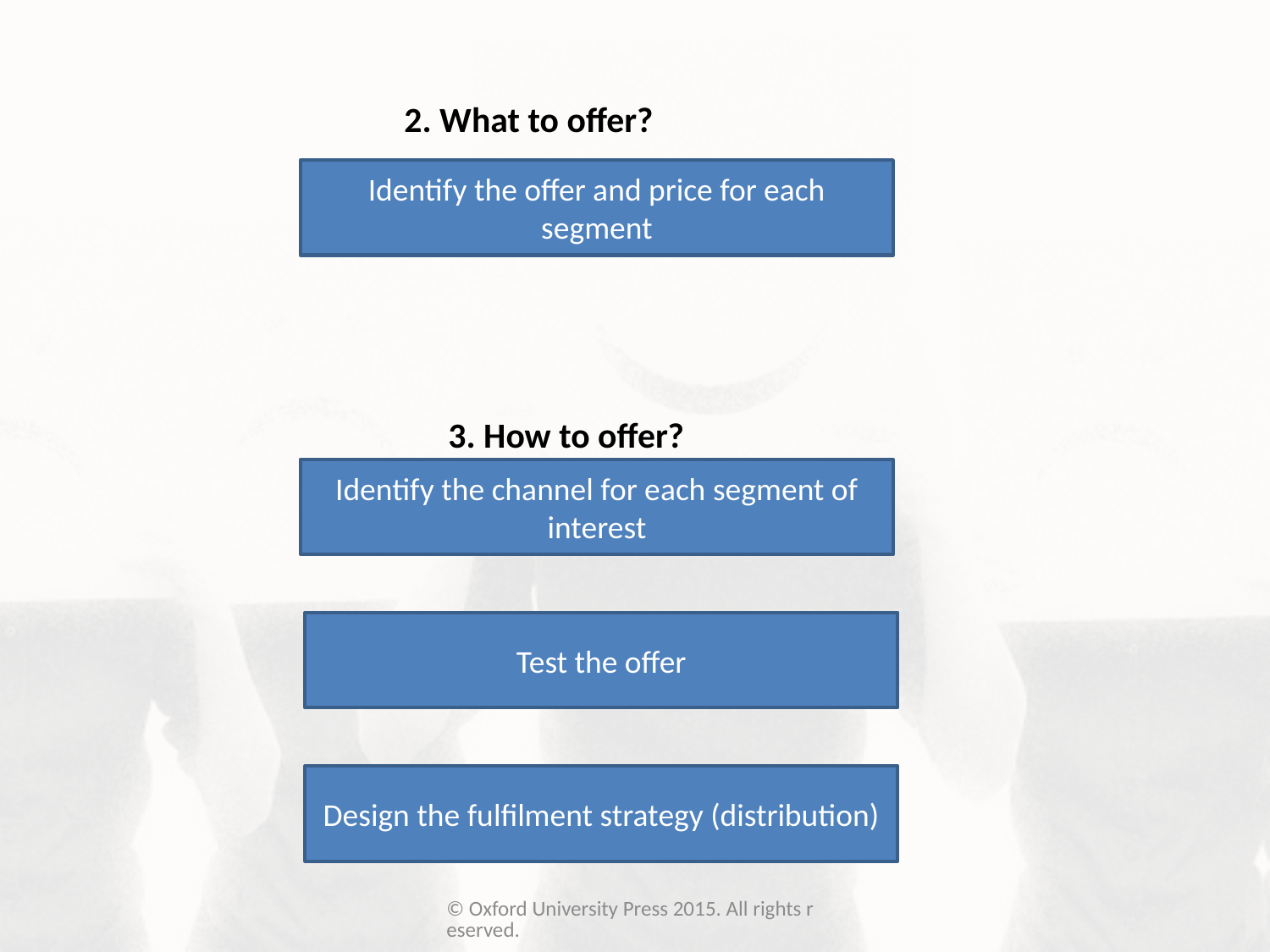

2. What to offer?
Identify the offer and price for each segment
3. How to offer?
Identify the channel for each segment of interest
Test the offer
Design the fulfilment strategy (distribution)
© Oxford University Press 2015. All rights reserved.